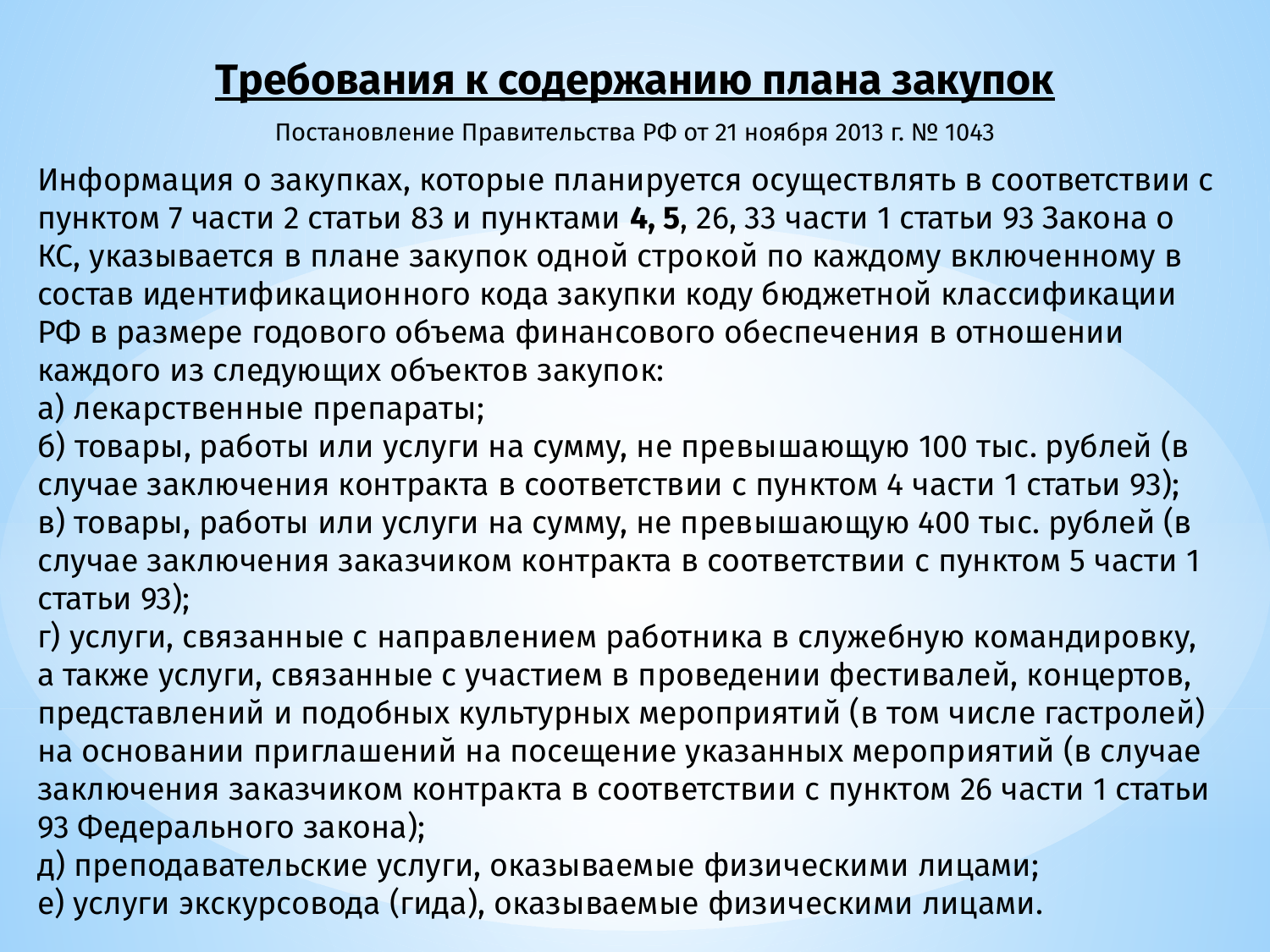

Требования к содержанию плана закупок
Постановление Правительства РФ от 21 ноября 2013 г. № 1043
Информация о закупках, которые планируется осуществлять в соответствии с пунктом 7 части 2 статьи 83 и пунктами 4, 5, 26, 33 части 1 статьи 93 Закона о КС, указывается в плане закупок одной строкой по каждому включенному в состав идентификационного кода закупки коду бюджетной классификации РФ в размере годового объема финансового обеспечения в отношении каждого из следующих объектов закупок:
а) лекарственные препараты;
б) товары, работы или услуги на сумму, не превышающую 100 тыс. рублей (в случае заключения контракта в соответствии с пунктом 4 части 1 статьи 93);
в) товары, работы или услуги на сумму, не превышающую 400 тыс. рублей (в случае заключения заказчиком контракта в соответствии с пунктом 5 части 1 статьи 93);
г) услуги, связанные с направлением работника в служебную командировку, а также услуги, связанные с участием в проведении фестивалей, концертов, представлений и подобных культурных мероприятий (в том числе гастролей) на основании приглашений на посещение указанных мероприятий (в случае заключения заказчиком контракта в соответствии с пунктом 26 части 1 статьи 93 Федерального закона);
д) преподавательские услуги, оказываемые физическими лицами;
е) услуги экскурсовода (гида), оказываемые физическими лицами.